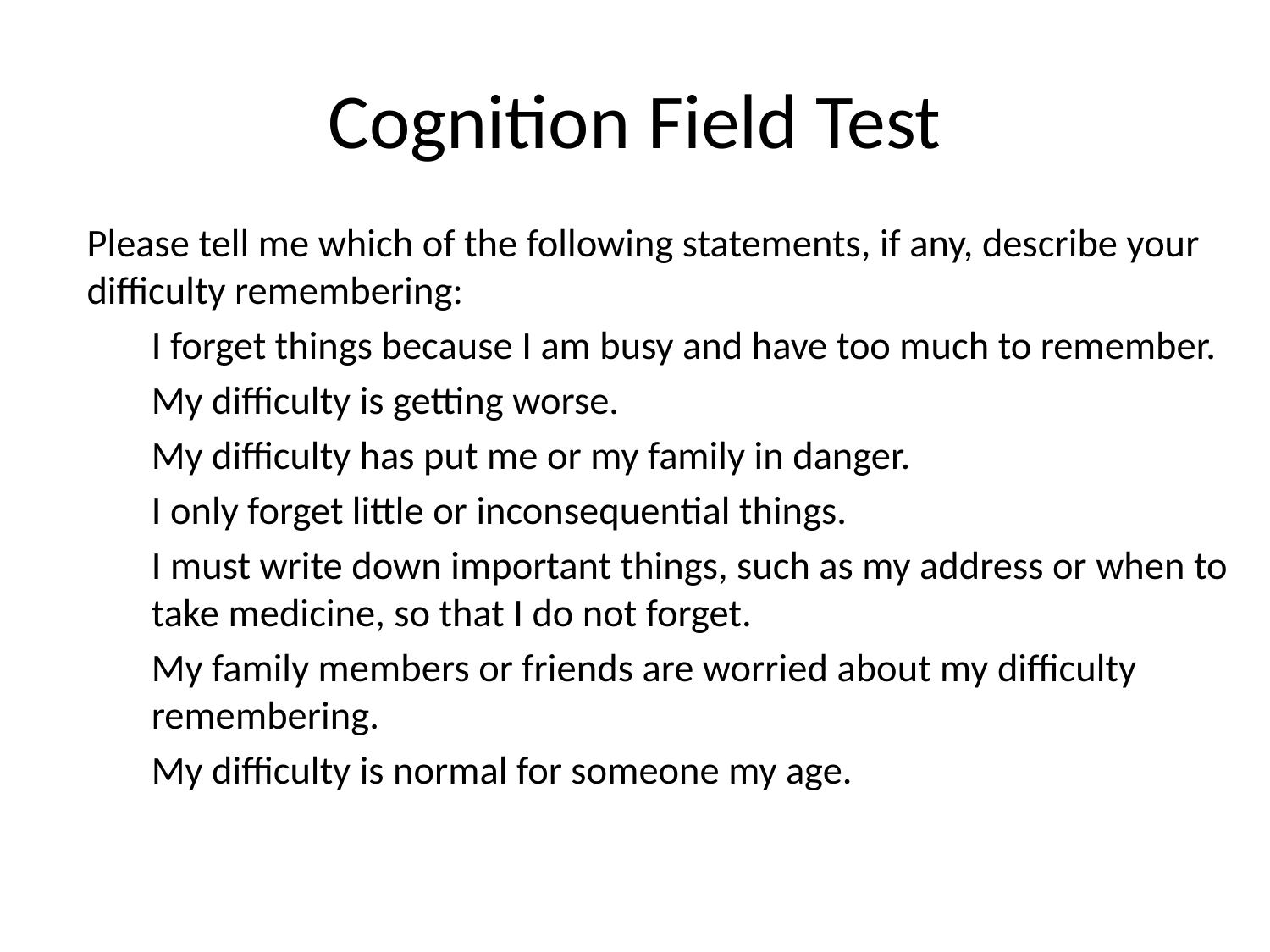

# Cognition Field Test
Please tell me which of the following statements, if any, describe your difficulty remembering:
I forget things because I am busy and have too much to remember.
My difficulty is getting worse.
My difficulty has put me or my family in danger.
I only forget little or inconsequential things.
I must write down important things, such as my address or when to take medicine, so that I do not forget.
My family members or friends are worried about my difficulty remembering.
My difficulty is normal for someone my age.